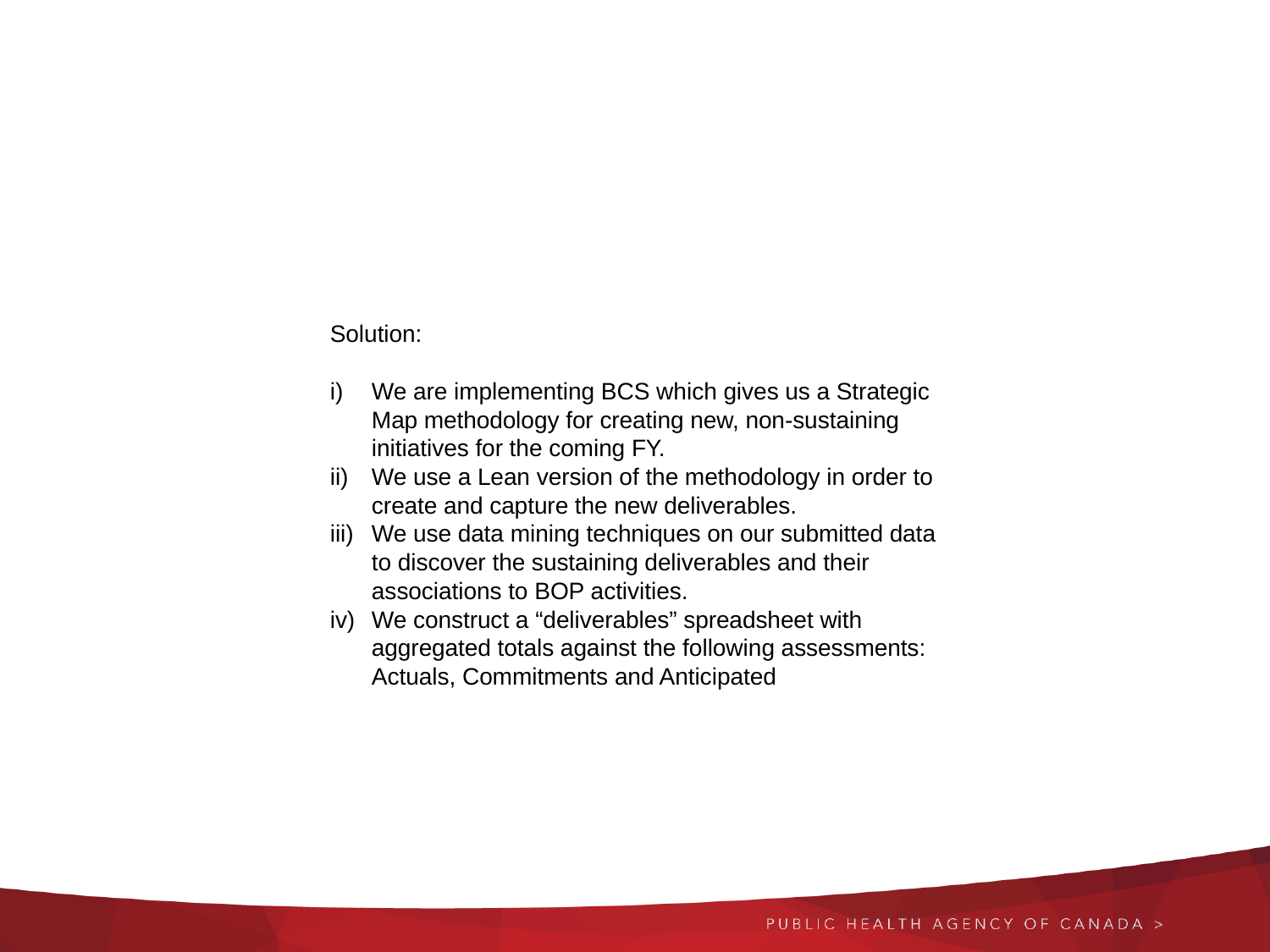

Solution:

We are implementing BCS which gives us a Strategic Map methodology for creating new, non-sustaining initiatives for the coming FY.
We use a Lean version of the methodology in order to create and capture the new deliverables.
We use data mining techniques on our submitted data to discover the sustaining deliverables and their associations to BOP activities.
We construct a “deliverables” spreadsheet with aggregated totals against the following assessments: Actuals, Commitments and Anticipated